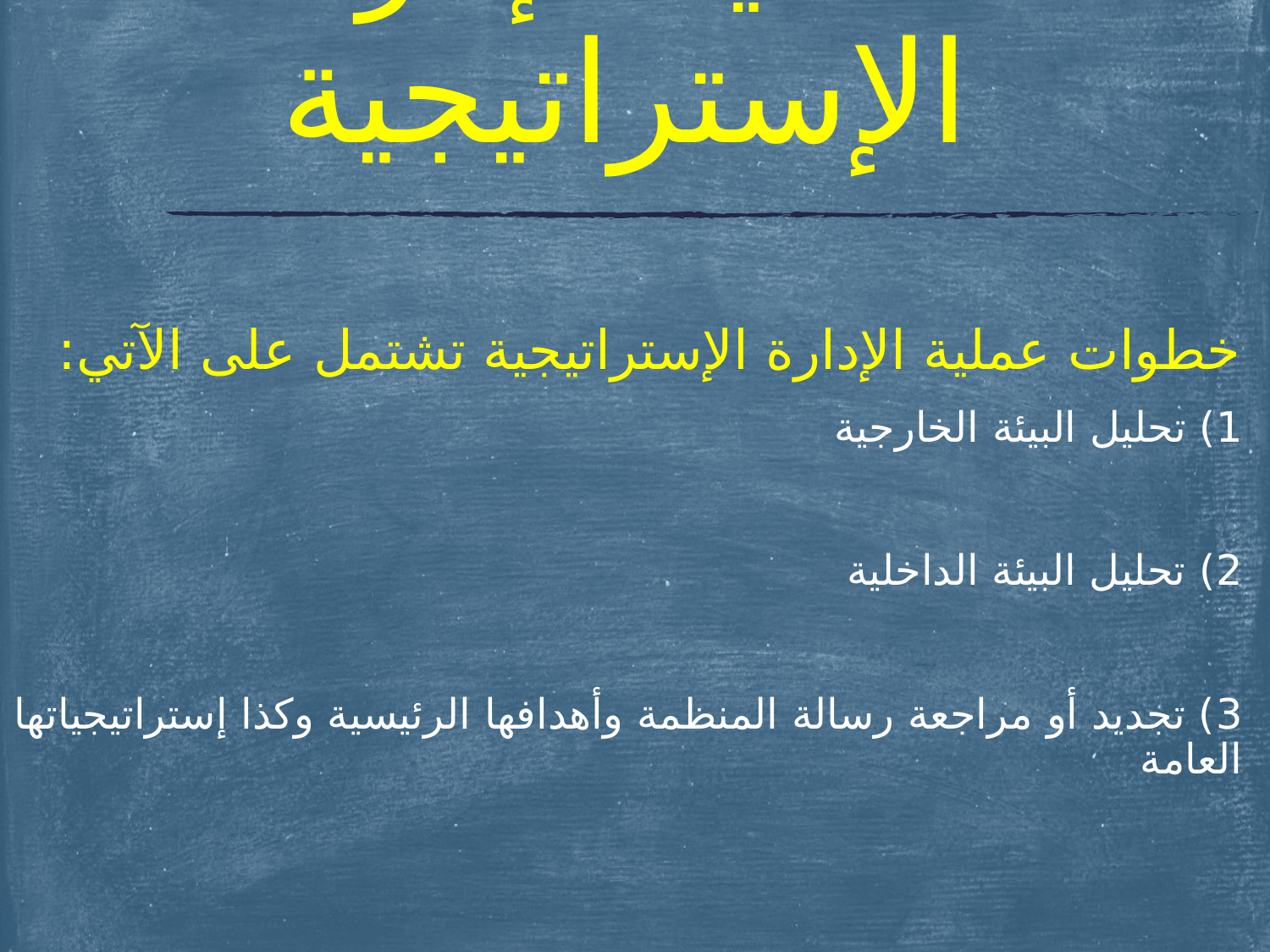

# عملية الإدارة الإستراتيجية

خطوات عملية الإدارة الإستراتيجية تشتمل على الآتي:
1) تحليل البيئة الخارجية

2) تحليل البيئة الداخلية

3) تجديد أو مراجعة رسالة المنظمة وأهدافها الرئيسية وكذا إستراتيجياتها العامة